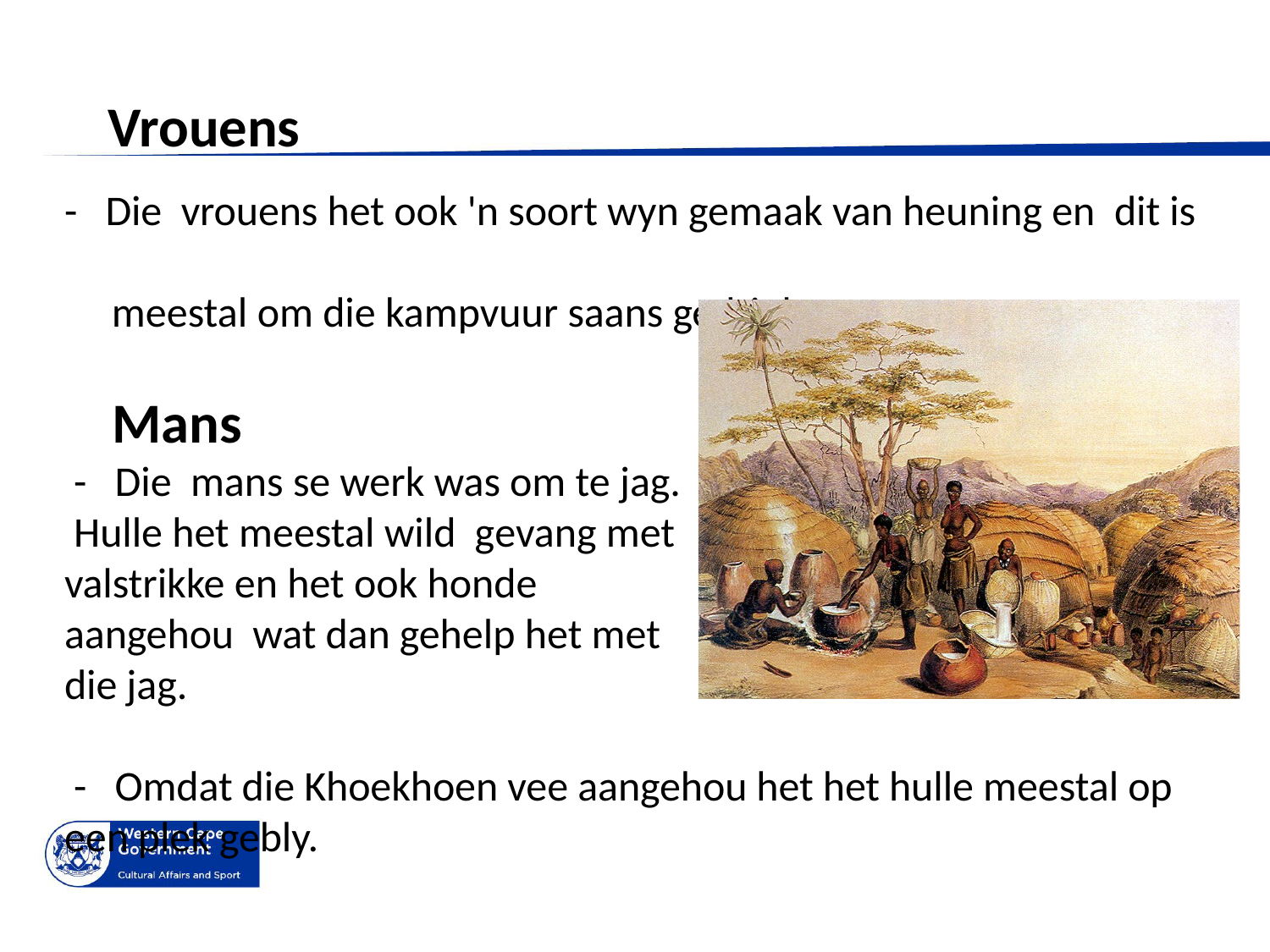

Vrouens
# -   Die  vrouens het ook 'n soort wyn gemaak van heuning en  dit is meestal om die kampvuur saans gedrink. Mans -   Die  mans se werk was om te jag. Hulle het meestal wild  gevang met valstrikke en het ook honde aangehou  wat dan gehelp het met die jag. -   Omdat die Khoekhoen vee aangehou het het hulle meestal op een plek gebly.